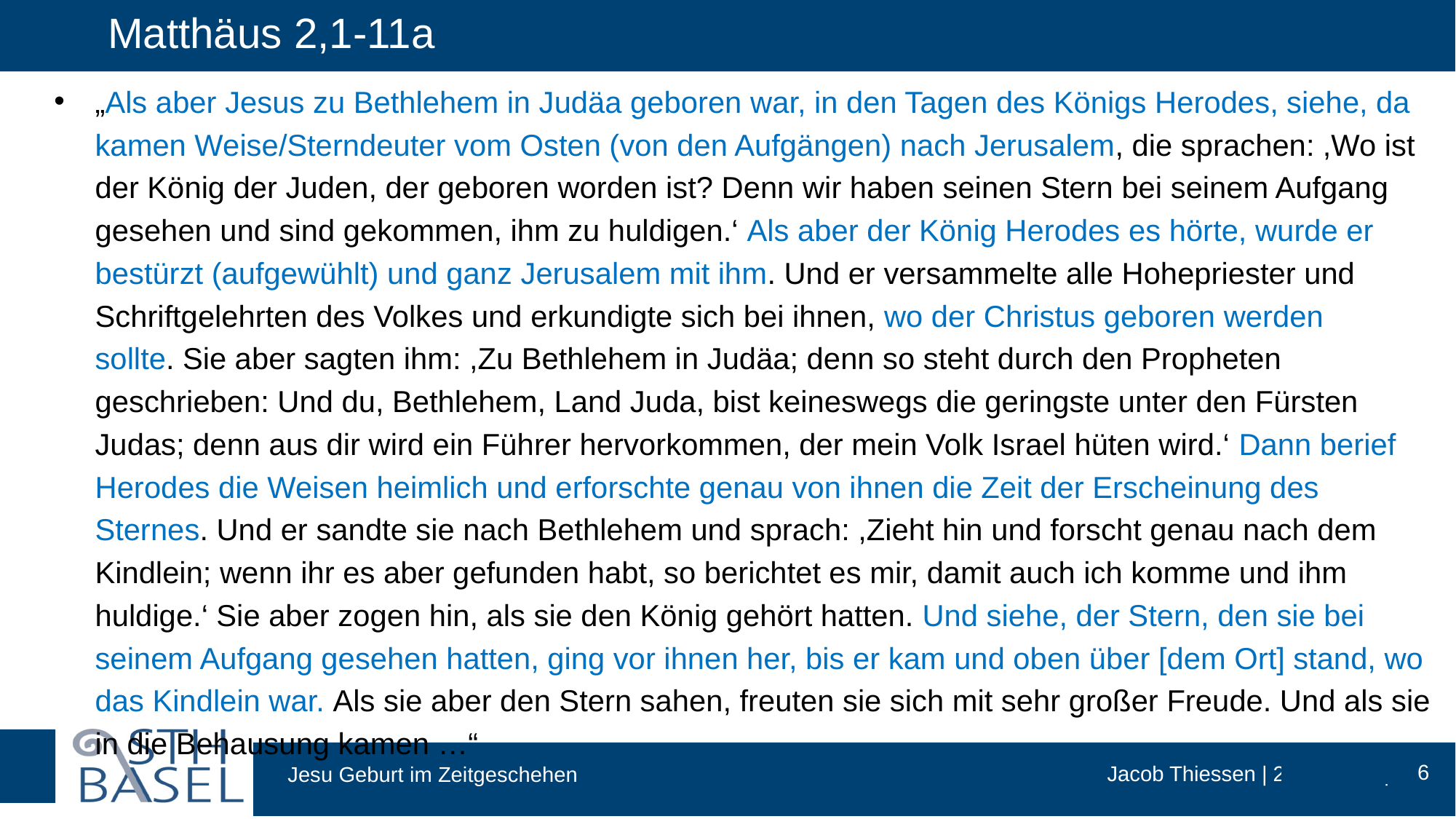

# Matthäus 2,1-11a
„Als aber Jesus zu Bethlehem in Judäa geboren war, in den Tagen des Königs Herodes, siehe, da kamen Weise/Sterndeuter vom Osten (von den Aufgängen) nach Jerusalem, die sprachen: ,Wo ist der König der Juden, der geboren worden ist? Denn wir haben seinen Stern bei seinem Aufgang gesehen und sind gekommen, ihm zu huldigen.‘ Als aber der König Herodes es hörte, wurde er bestürzt (aufgewühlt) und ganz Jerusalem mit ihm. Und er versammelte alle Hohepriester und Schriftgelehrten des Volkes und erkundigte sich bei ihnen, wo der Christus geboren werden sollte. Sie aber sagten ihm: ,Zu Bethlehem in Judäa; denn so steht durch den Propheten geschrieben: Und du, Bethlehem, Land Juda, bist keineswegs die geringste unter den Fürsten Judas; denn aus dir wird ein Führer hervorkommen, der mein Volk Israel hüten wird.‘ Dann berief Herodes die Weisen heimlich und erforschte genau von ihnen die Zeit der Erscheinung des Sternes. Und er sandte sie nach Bethlehem und sprach: ,Zieht hin und forscht genau nach dem Kindlein; wenn ihr es aber gefunden habt, so berichtet es mir, damit auch ich komme und ihm huldige.‘ Sie aber zogen hin, als sie den König gehört hatten. Und siehe, der Stern, den sie bei seinem Aufgang gesehen hatten, ging vor ihnen her, bis er kam und oben über [dem Ort] stand, wo das Kindlein war. Als sie aber den Stern sahen, freuten sie sich mit sehr großer Freude. Und als sie in die Behausung kamen …“

Jesu Geburt im Zeitgeschehen
6